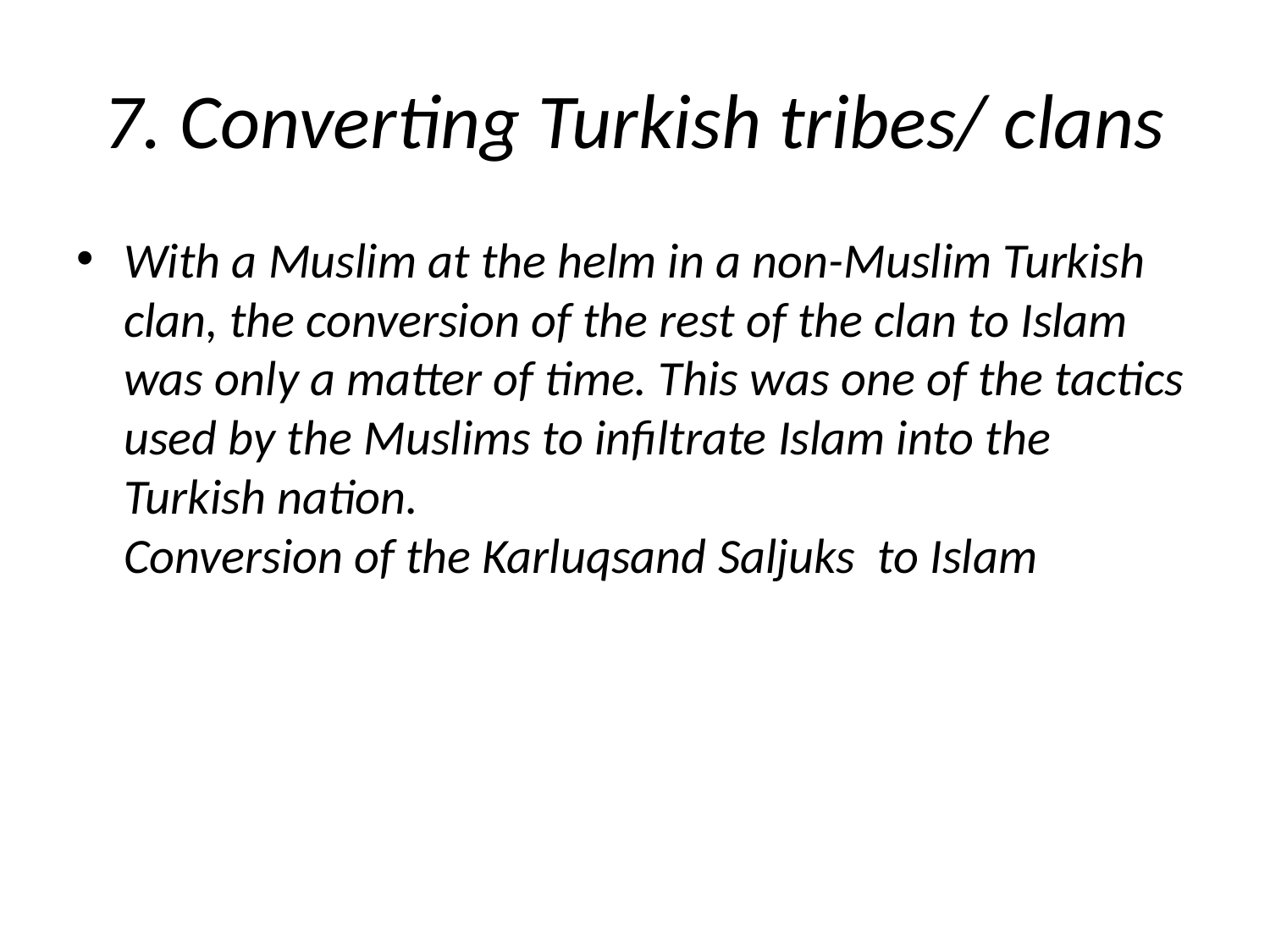

# 7. Converting Turkish tribes/ clans
With a Muslim at the helm in a non-Muslim Turkish clan, the conversion of the rest of the clan to Islam was only a matter of time. This was one of the tactics used by the Muslims to infiltrate Islam into the Turkish nation.
Conversion of the Karluqsand Saljuks  to Islam